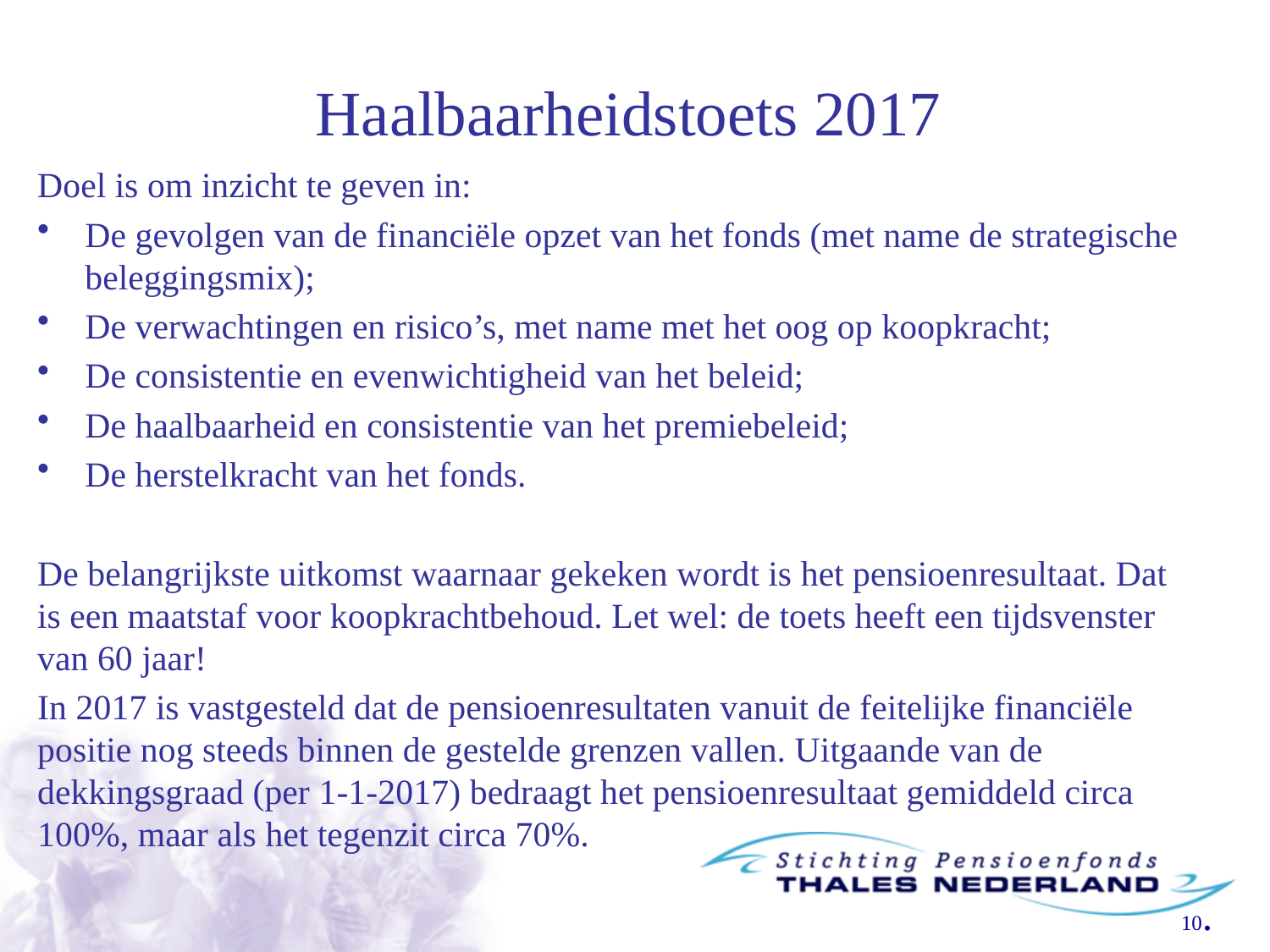

# Haalbaarheidstoets 2017

Doel is om inzicht te geven in:
De gevolgen van de financiële opzet van het fonds (met name de strategische beleggingsmix);
De verwachtingen en risico’s, met name met het oog op koopkracht;
De consistentie en evenwichtigheid van het beleid;
De haalbaarheid en consistentie van het premiebeleid;
De herstelkracht van het fonds.

De belangrijkste uitkomst waarnaar gekeken wordt is het pensioenresultaat. Dat is een maatstaf voor koopkrachtbehoud. Let wel: de toets heeft een tijdsvenster van 60 jaar!
In 2017 is vastgesteld dat de pensioenresultaten vanuit de feitelijke financiële positie nog steeds binnen de gestelde grenzen vallen. Uitgaande van de dekkingsgraad (per 1-1-2017) bedraagt het pensioenresultaat gemiddeld circa 100%, maar als het tegenzit circa 70%.